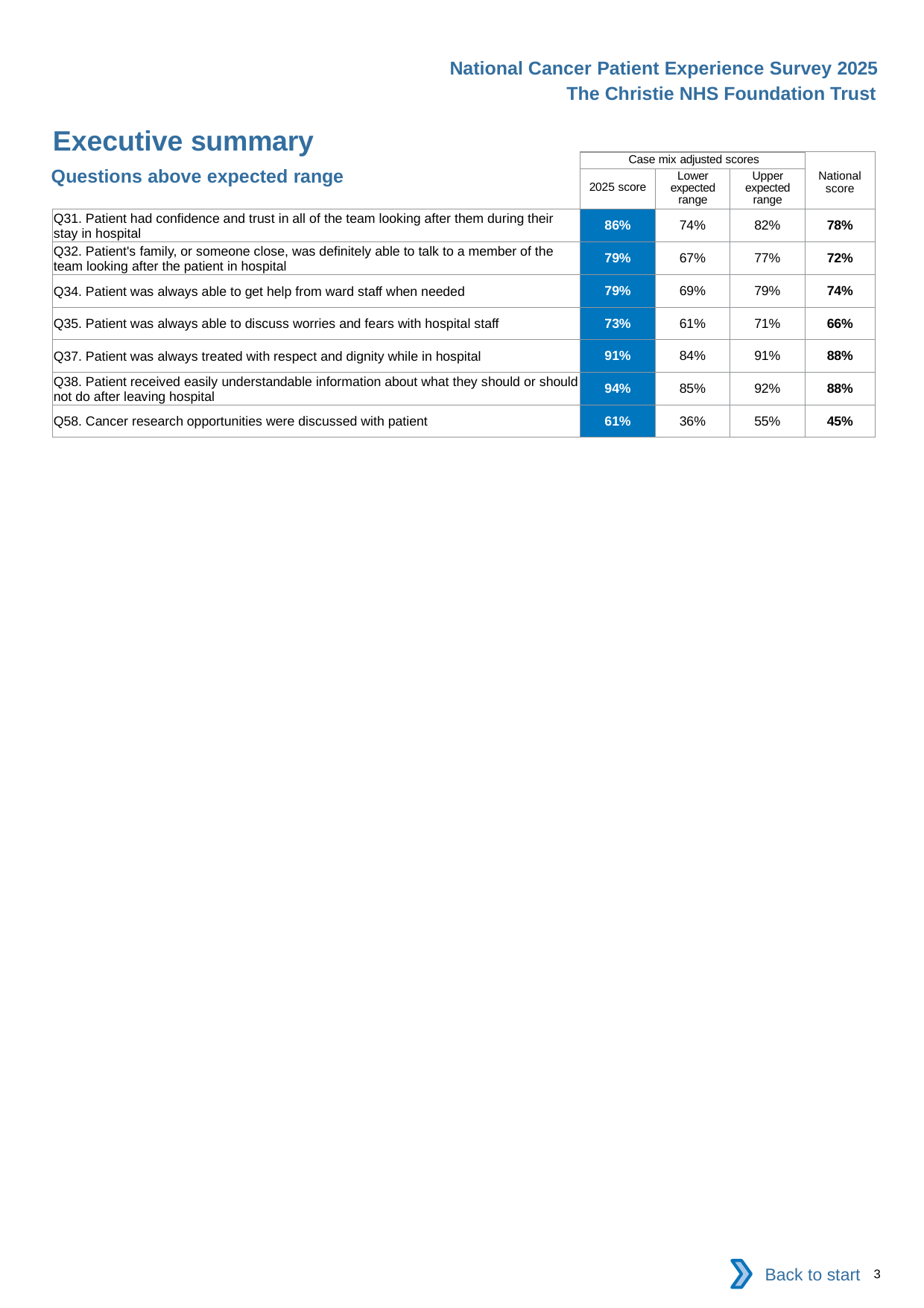

National Cancer Patient Experience Survey 2025
The Christie NHS Foundation Trust
Executive summary
|  | Case mix adjusted scores |  |  | National score |
| --- | --- | --- | --- | --- |
|  | 2025 score | Lower expected range | Upper expected range |  |
| Q31. Patient had confidence and trust in all of the team looking after them during their stay in hospital | 86% | 74% | 82% | 78% |
| Q32. Patient's family, or someone close, was definitely able to talk to a member of the team looking after the patient in hospital | 79% | 67% | 77% | 72% |
| Q34. Patient was always able to get help from ward staff when needed | 79% | 69% | 79% | 74% |
| Q35. Patient was always able to discuss worries and fears with hospital staff | 73% | 61% | 71% | 66% |
| Q37. Patient was always treated with respect and dignity while in hospital | 91% | 84% | 91% | 88% |
| Q38. Patient received easily understandable information about what they should or should not do after leaving hospital | 94% | 85% | 92% | 88% |
| Q58. Cancer research opportunities were discussed with patient | 61% | 36% | 55% | 45% |
Questions above expected range
Back to start

3